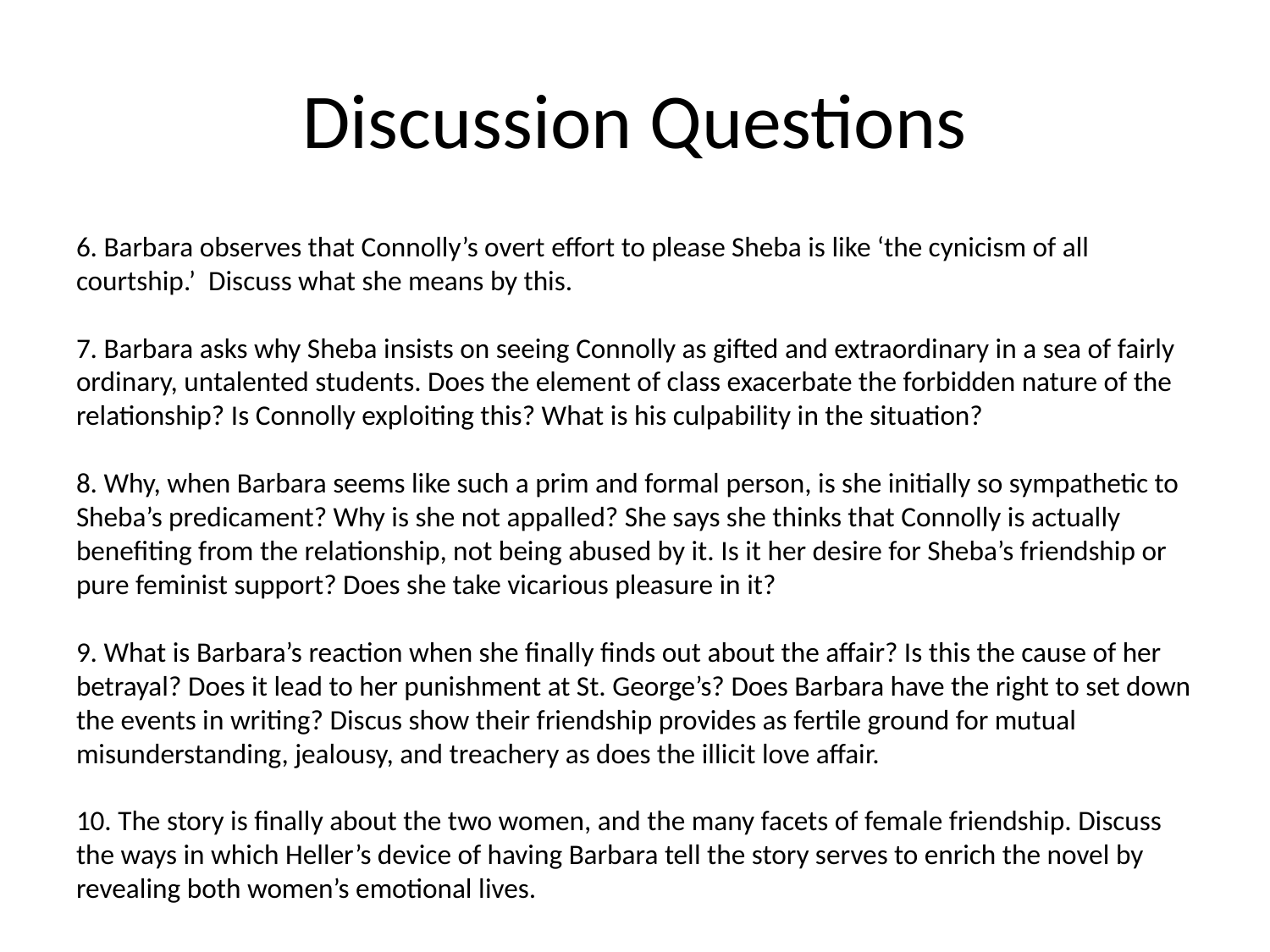

# Discussion Questions
6. Barbara observes that Connolly’s overt effort to please Sheba is like ‘the cynicism of all courtship.’  Discuss what she means by this.
7. Barbara asks why Sheba insists on seeing Connolly as gifted and extraordinary in a sea of fairly ordinary, untalented students. Does the element of class exacerbate the forbidden nature of the relationship? Is Connolly exploiting this? What is his culpability in the situation?
8. Why, when Barbara seems like such a prim and formal person, is she initially so sympathetic to Sheba’s predicament? Why is she not appalled? She says she thinks that Connolly is actually benefiting from the relationship, not being abused by it. Is it her desire for Sheba’s friendship or pure feminist support? Does she take vicarious pleasure in it?
9. What is Barbara’s reaction when she finally finds out about the affair? Is this the cause of her betrayal? Does it lead to her punishment at St. George’s? Does Barbara have the right to set down the events in writing? Discus show their friendship provides as fertile ground for mutual misunderstanding, jealousy, and treachery as does the illicit love affair.
10. The story is finally about the two women, and the many facets of female friendship. Discuss the ways in which Heller’s device of having Barbara tell the story serves to enrich the novel by revealing both women’s emotional lives.